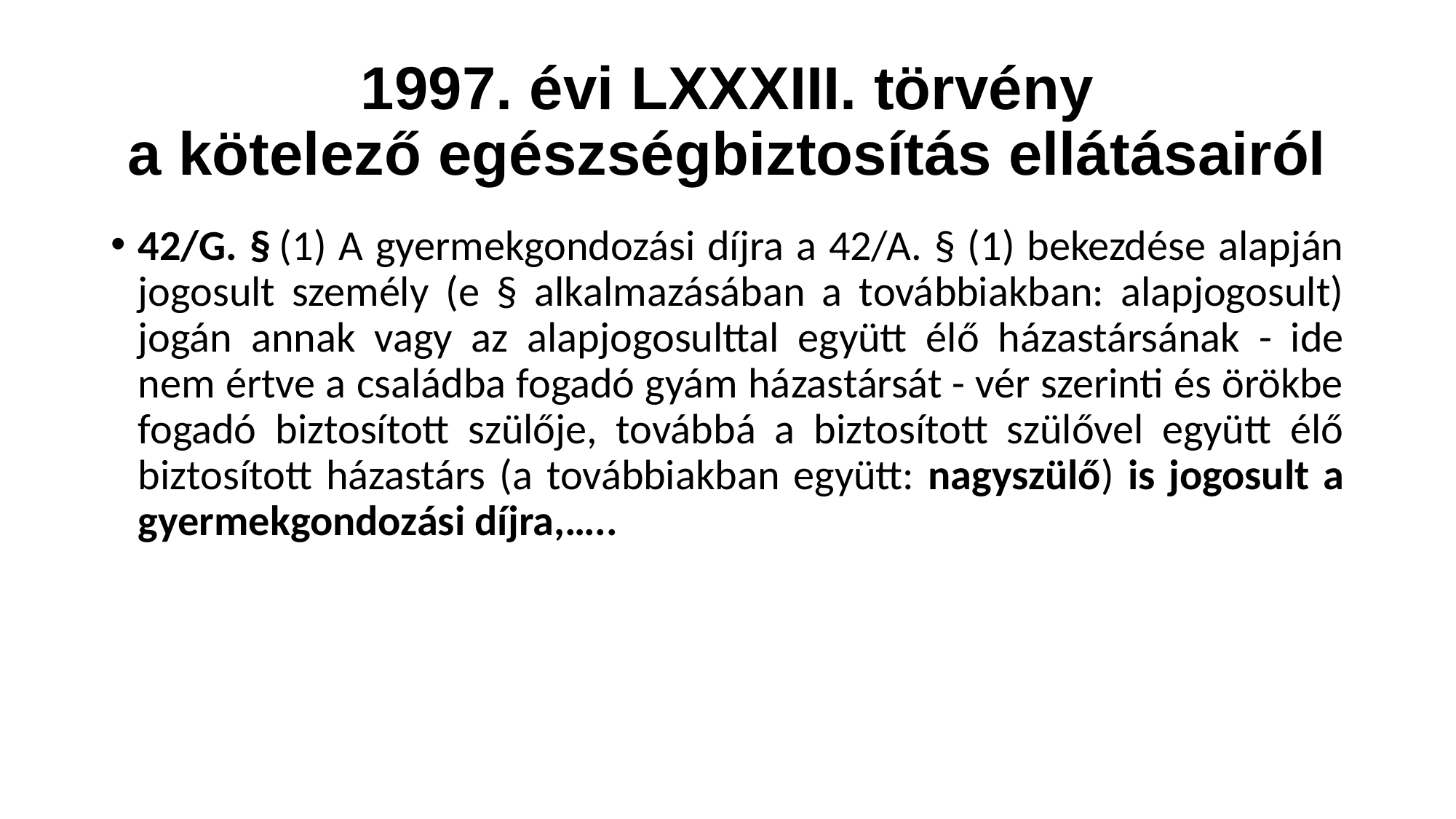

# 1997. évi LXXXIII. törvény a kötelező egészségbiztosítás ellátásairól
42/G. § (1) A gyermekgondozási díjra a 42/A. § (1) bekezdése alapján jogosult személy (e § alkalmazásában a továbbiakban: alapjogosult) jogán annak vagy az alapjogosulttal együtt élő házastársának - ide nem értve a családba fogadó gyám házastársát - vér szerinti és örökbe fogadó biztosított szülője, továbbá a biztosított szülővel együtt élő biztosított házastárs (a továbbiakban együtt: nagyszülő) is jogosult a gyermekgondozási díjra,…..